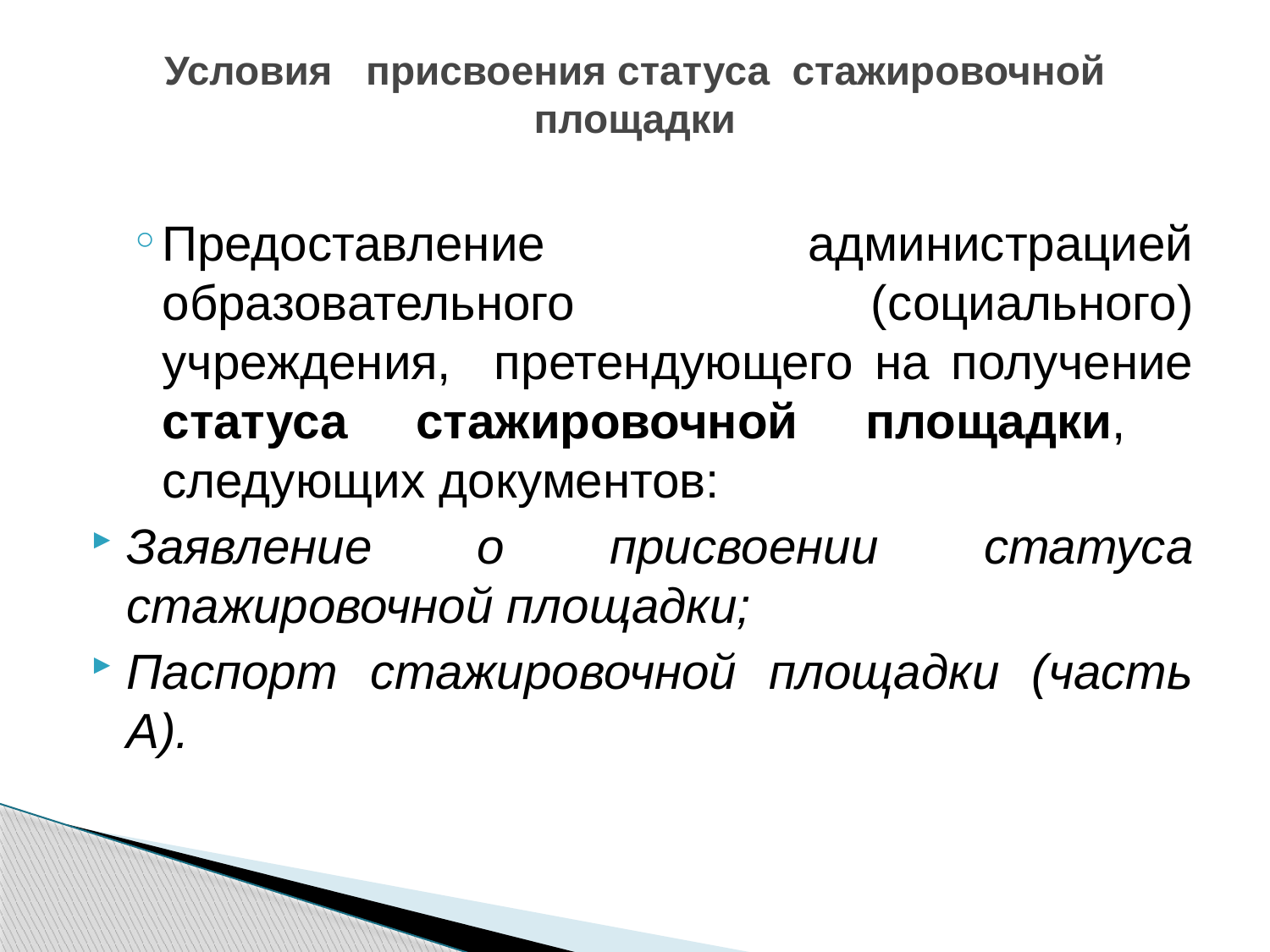

# Условия   присвоения статуса  стажировочной площадки
Предоставление администрацией образовательного (социального) учреждения,  претендующего на получение статуса стажировочной площадки,  следующих документов:
Заявление о присвоении статуса стажировочной площадки;
Паспорт стажировочной площадки (часть А).